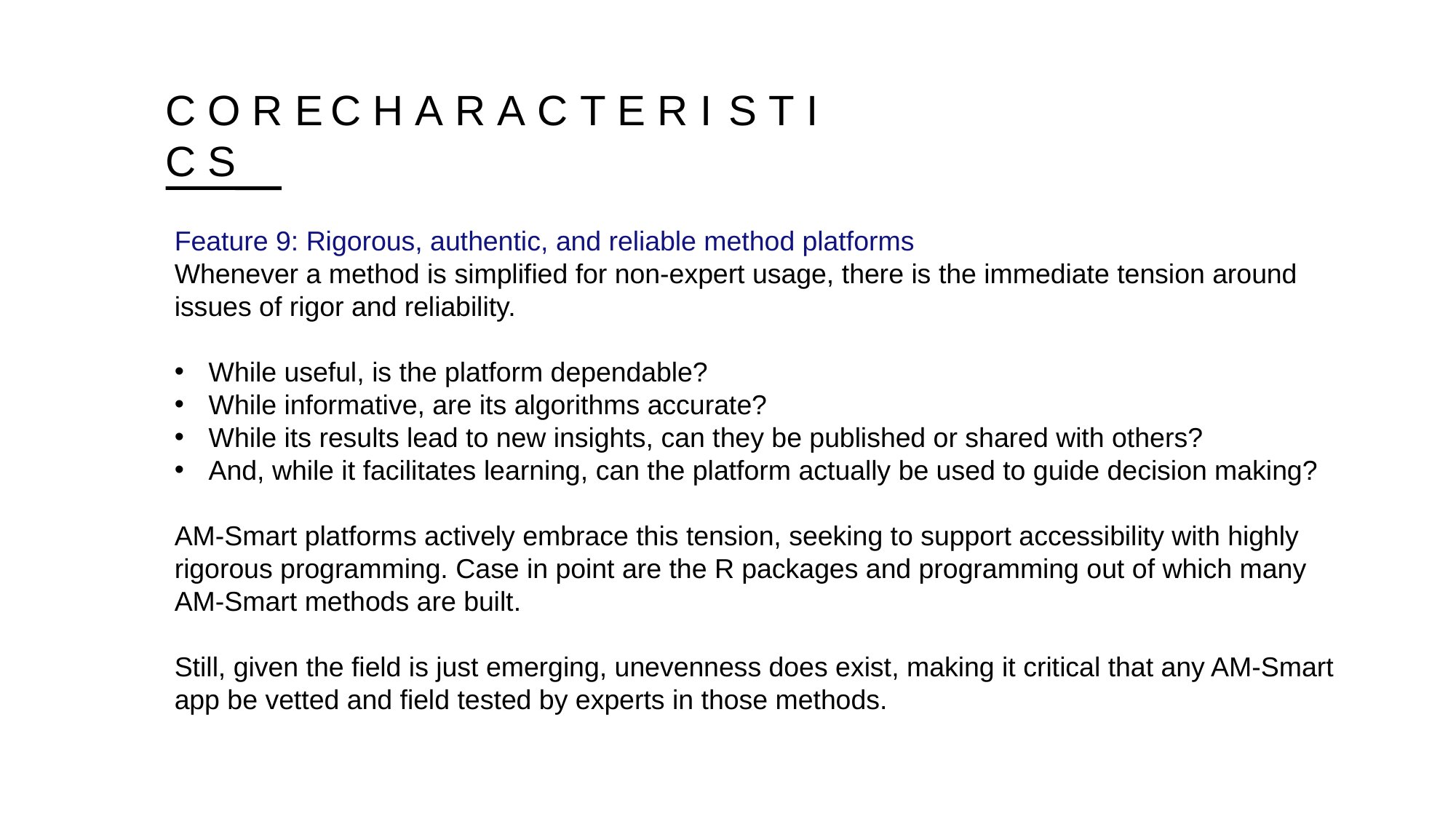

# C O R E	C H A R A C T E R I S T I C S

Feature 9: Rigorous, authentic, and reliable method platforms
Whenever a method is simplified for non-expert usage, there is the immediate tension around issues of rigor and reliability.

While useful, is the platform dependable?
While informative, are its algorithms accurate?
While its results lead to new insights, can they be published or shared with others?
And, while it facilitates learning, can the platform actually be used to guide decision making?

AM-Smart platforms actively embrace this tension, seeking to support accessibility with highly rigorous programming. Case in point are the R packages and programming out of which many AM-Smart methods are built.

Still, given the field is just emerging, unevenness does exist, making it critical that any AM-Smart app be vetted and field tested by experts in those methods.